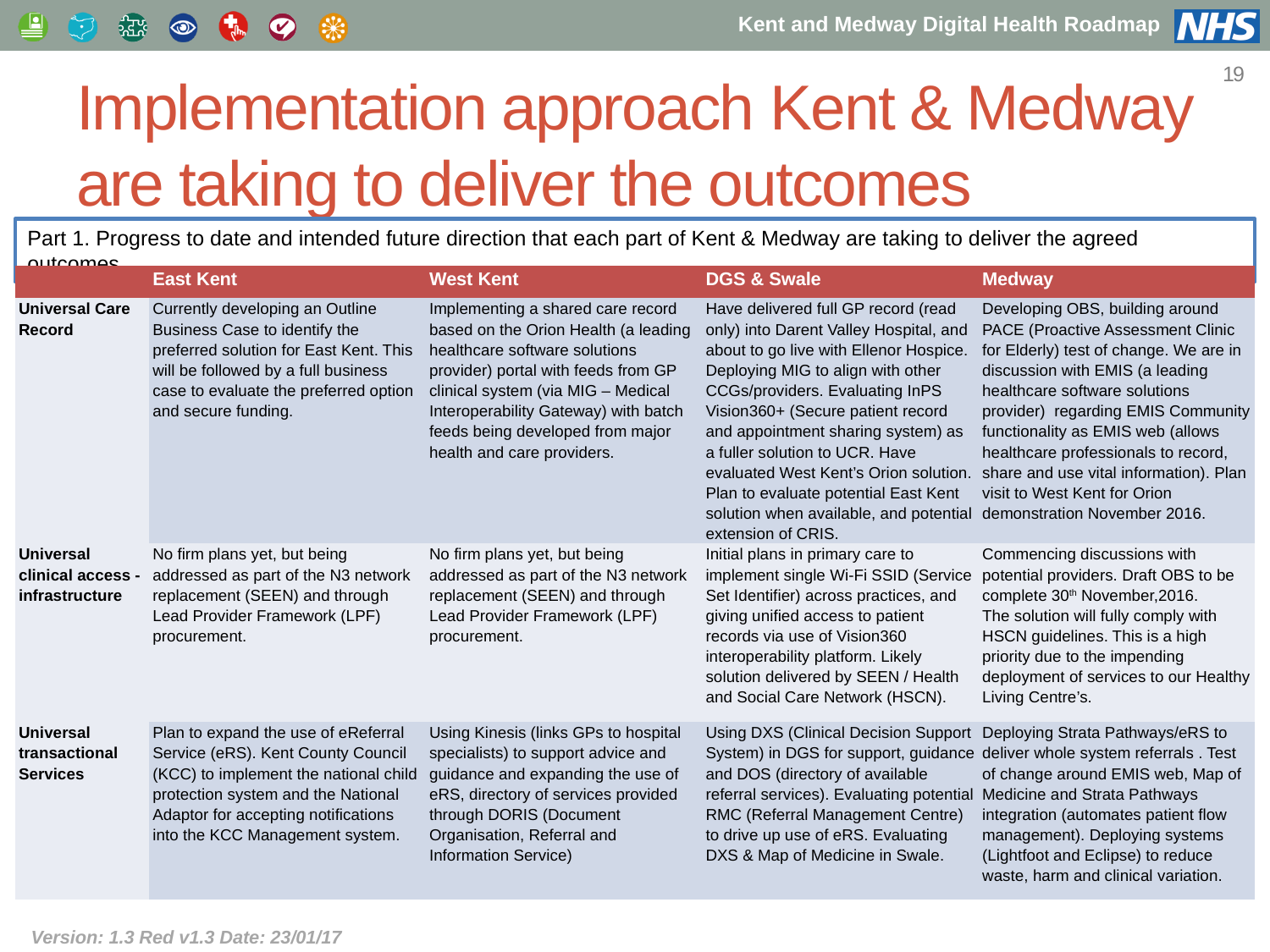

19
# Implementation approach Kent & Medway are taking to deliver the outcomes
Part 1. Progress to date and intended future direction that each part of Kent & Medway are taking to deliver the agreed outcomes.
|  | East Kent | West Kent | DGS & Swale | Medway |
| --- | --- | --- | --- | --- |
| Universal Care Record | Currently developing an Outline Business Case to identify the preferred solution for East Kent. This will be followed by a full business case to evaluate the preferred option and secure funding. | Implementing a shared care record based on the Orion Health (a leading healthcare software solutions provider) portal with feeds from GP clinical system (via MIG – Medical Interoperability Gateway) with batch feeds being developed from major health and care providers. | Have delivered full GP record (read only) into Darent Valley Hospital, and about to go live with Ellenor Hospice. Deploying MIG to align with other CCGs/providers. Evaluating InPS Vision360+ (Secure patient record and appointment sharing system) as a fuller solution to UCR. Have evaluated West Kent’s Orion solution. Plan to evaluate potential East Kent solution when available, and potential extension of CRIS. | Developing OBS, building around PACE (Proactive Assessment Clinic for Elderly) test of change. We are in discussion with EMIS (a leading healthcare software solutions provider) regarding EMIS Community functionality as EMIS web (allows healthcare professionals to record, share and use vital information). Plan visit to West Kent for Orion demonstration November 2016. |
| Universal clinical access - infrastructure | No firm plans yet, but being addressed as part of the N3 network replacement (SEEN) and through Lead Provider Framework (LPF) procurement. | No firm plans yet, but being addressed as part of the N3 network replacement (SEEN) and through Lead Provider Framework (LPF) procurement. | Initial plans in primary care to implement single Wi-Fi SSID (Service Set Identifier) across practices, and giving unified access to patient records via use of Vision360 interoperability platform. Likely solution delivered by SEEN / Health and Social Care Network (HSCN). | Commencing discussions with potential providers. Draft OBS to be complete 30th November,2016. The solution will fully comply with HSCN guidelines. This is a high priority due to the impending deployment of services to our Healthy Living Centre’s. |
| Universal transactional Services | Plan to expand the use of eReferral Service (eRS). Kent County Council (KCC) to implement the national child protection system and the National Adaptor for accepting notifications into the KCC Management system. | Using Kinesis (links GPs to hospital specialists) to support advice and guidance and expanding the use of eRS, directory of services provided through DORIS (Document Organisation, Referral and Information Service) | Using DXS (Clinical Decision Support System) in DGS for support, guidance and DOS (directory of available referral services). Evaluating potential RMC (Referral Management Centre) to drive up use of eRS. Evaluating DXS & Map of Medicine in Swale. | Deploying Strata Pathways/eRS to deliver whole system referrals . Test of change around EMIS web, Map of Medicine and Strata Pathways integration (automates patient flow management). Deploying systems (Lightfoot and Eclipse) to reduce waste, harm and clinical variation. |